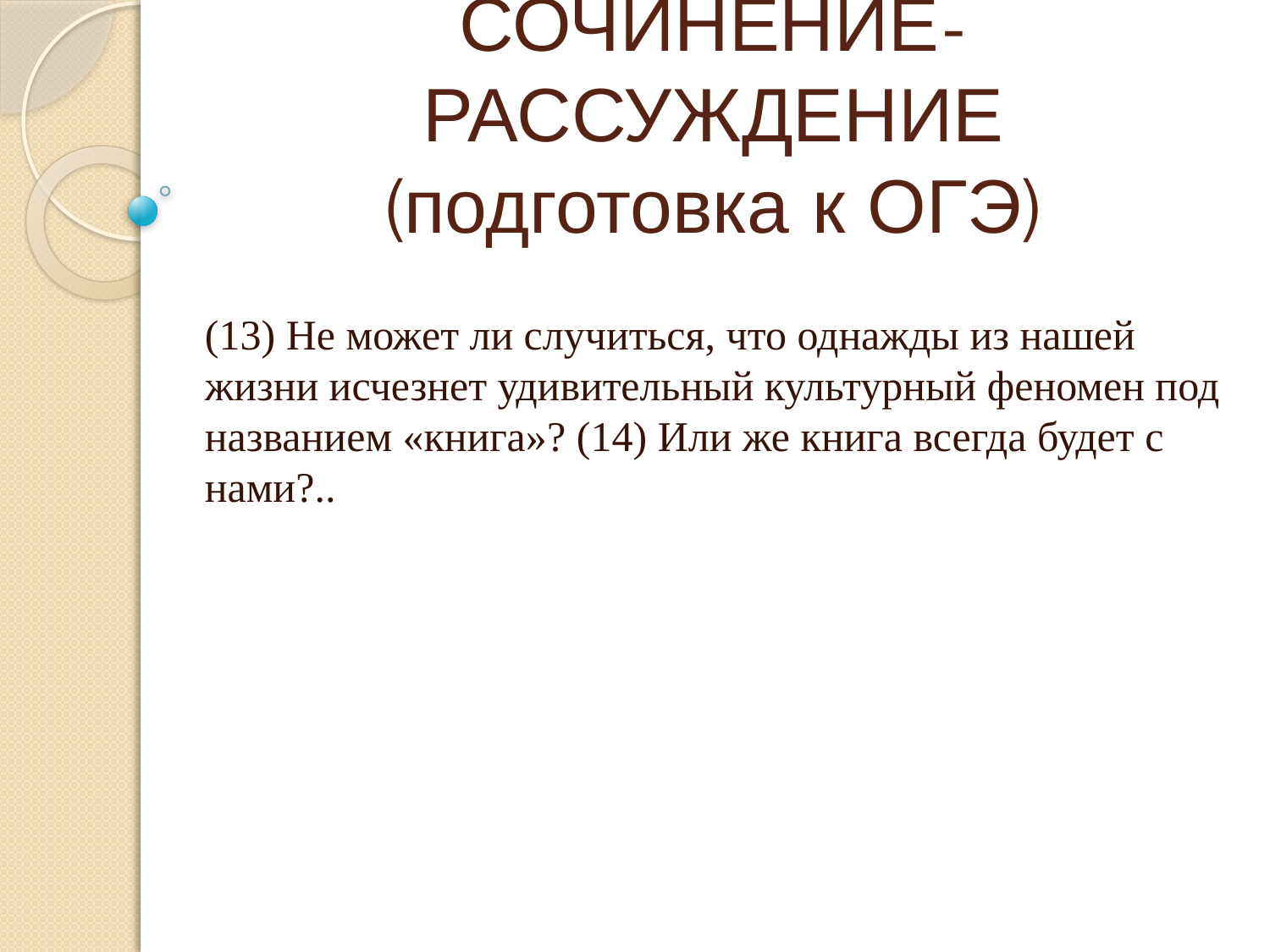

# СОЧИНЕНИЕ-РАССУЖДЕНИЕ (подготовка к ОГЭ)
(13) Не может ли случиться, что однажды из нашей жизни исчезнет удивительный культурный феномен под названием «книга»? (14) Или же книга всегда будет с нами?..